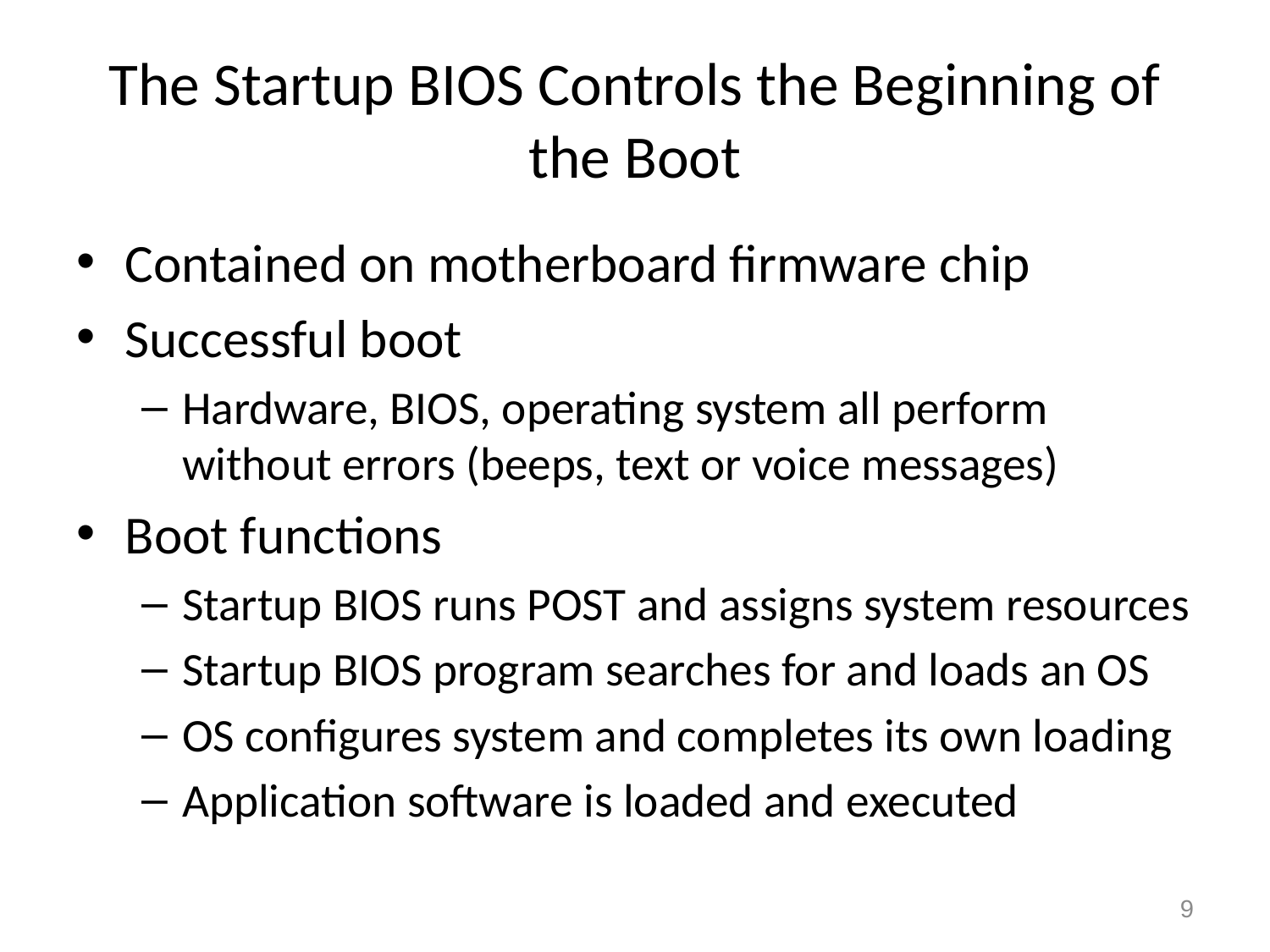

# The Startup BIOS Controls the Beginning of the Boot
Contained on motherboard firmware chip
Successful boot
Hardware, BIOS, operating system all perform without errors (beeps, text or voice messages)
Boot functions
Startup BIOS runs POST and assigns system resources
Startup BIOS program searches for and loads an OS
OS configures system and completes its own loading
Application software is loaded and executed
9